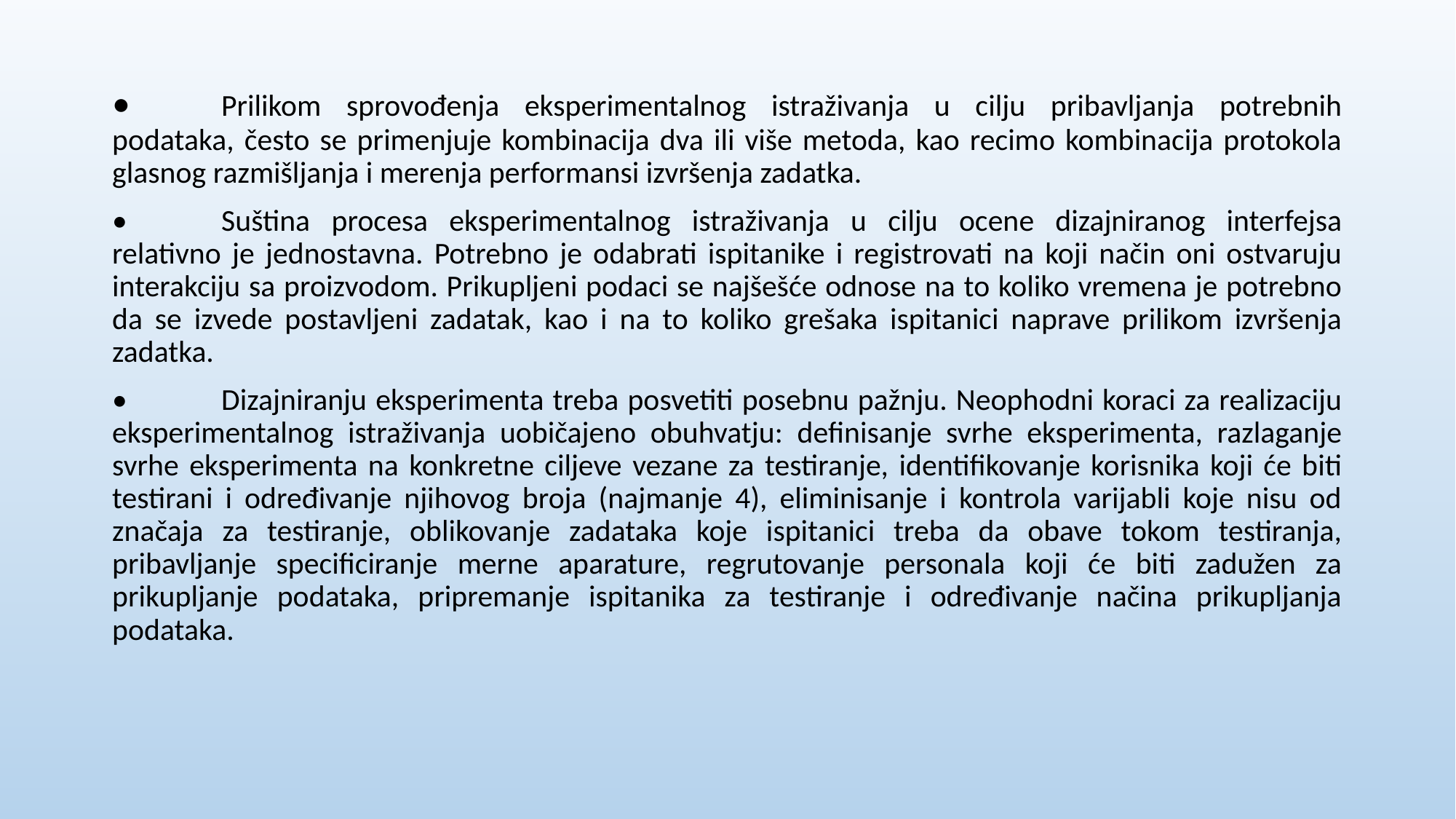

•	Prilikom sprovođenja eksperimentalnog istraživanja u cilju pribavljanja potrebnih podataka, često se primenjuje kombinacija dva ili više metoda, kao recimo kombinacija protokola glasnog razmišljanja i merenja performansi izvršenja zadatka.
•	Suština procesa eksperimentalnog istraživanja u cilju ocene dizajniranog interfejsa relativno je jednostavna. Potrebno je odabrati ispitanike i registrovati na koji način oni ostvaruju interakciju sa proizvodom. Prikupljeni podaci se najšešće odnose na to koliko vremena je potrebno da se izvede postavljeni zadatak, kao i na to koliko grešaka ispitanici naprave prilikom izvršenja zadatka.
•	Dizajniranju eksperimenta treba posvetiti posebnu pažnju. Neophodni koraci za realizaciju eksperimentalnog istraživanja uobičajeno obuhvatju: definisanje svrhe eksperimenta, razlaganje svrhe eksperimenta na konkretne ciljeve vezane za testiranje, identifikovanje korisnika koji će biti testirani i određivanje njihovog broja (najmanje 4), eliminisanje i kontrola varijabli koje nisu od značaja za testiranje, oblikovanje zadataka koje ispitanici treba da obave tokom testiranja, pribavljanje specificiranje merne aparature, regrutovanje personala koji će biti zadužen za prikupljanje podataka, pripremanje ispitanika za testiranje i određivanje načina prikupljanja podataka.